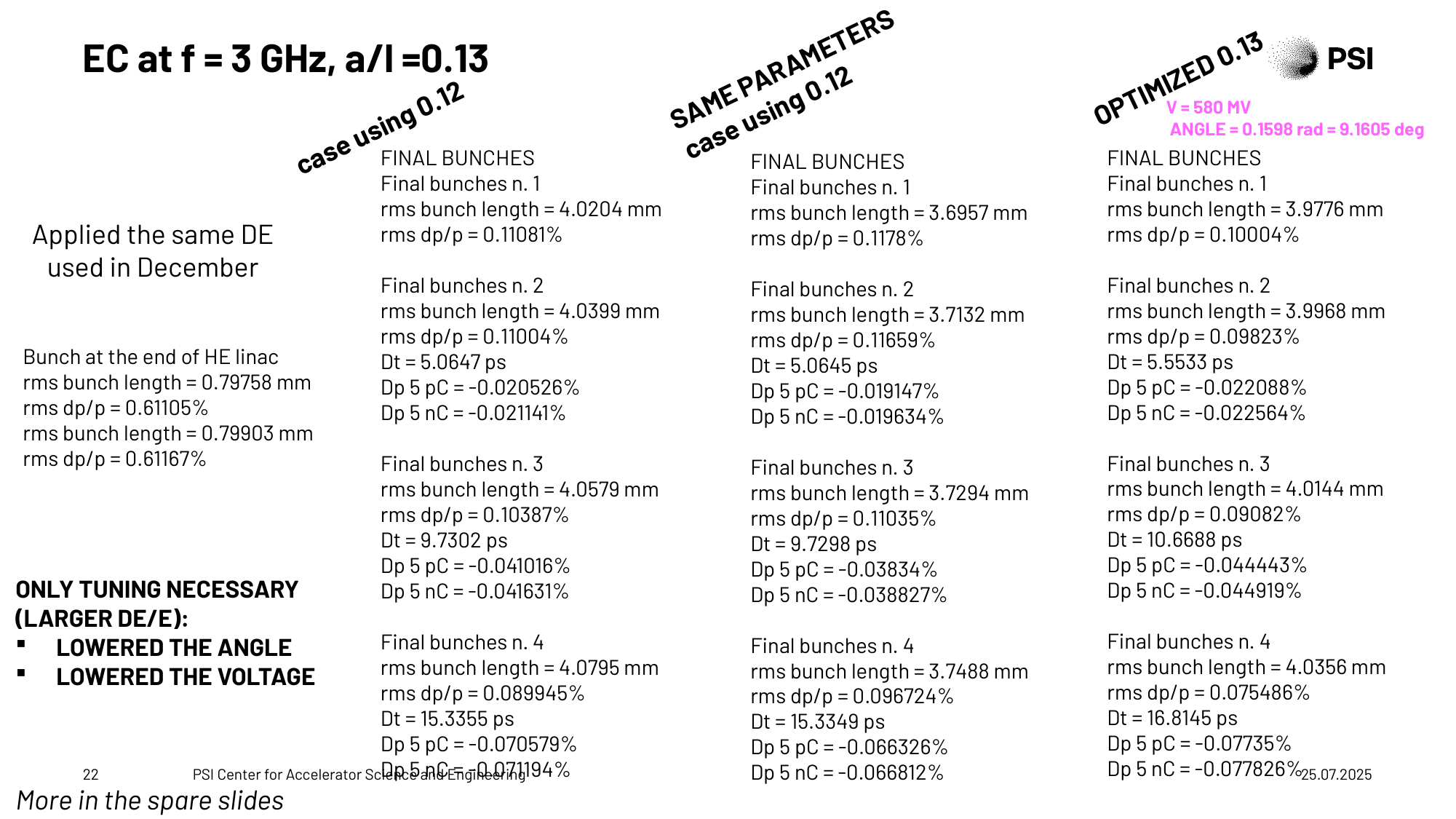

# EC at f = 3 GHz, a/l =0.13
SAME PARAMETERS case using 0.12
OPTIMIZED 0.13
V = 580 MV
 ANGLE = 0.1598 rad = 9.1605 deg
case using 0.12
FINAL BUNCHES
Final bunches n. 1
rms bunch length = 3.9776 mm
rms dp/p = 0.10004%

Final bunches n. 2
rms bunch length = 3.9968 mm
rms dp/p = 0.09823%
Dt = 5.5533 ps
Dp 5 pC = -0.022088%
Dp 5 nC = -0.022564%

Final bunches n. 3
rms bunch length = 4.0144 mm
rms dp/p = 0.09082%
Dt = 10.6688 ps
Dp 5 pC = -0.044443%
Dp 5 nC = -0.044919%

Final bunches n. 4
rms bunch length = 4.0356 mm
rms dp/p = 0.075486%
Dt = 16.8145 ps
Dp 5 pC = -0.07735%
Dp 5 nC = -0.077826%
FINAL BUNCHES
Final bunches n. 1
rms bunch length = 4.0204 mm
rms dp/p = 0.11081%

Final bunches n. 2
rms bunch length = 4.0399 mm
rms dp/p = 0.11004%
Dt = 5.0647 ps
Dp 5 pC = -0.020526%
Dp 5 nC = -0.021141%

Final bunches n. 3
rms bunch length = 4.0579 mm
rms dp/p = 0.10387%
Dt = 9.7302 ps
Dp 5 pC = -0.041016%
Dp 5 nC = -0.041631%

Final bunches n. 4
rms bunch length = 4.0795 mm
rms dp/p = 0.089945%
Dt = 15.3355 ps
Dp 5 pC = -0.070579%
Dp 5 nC = -0.071194%
FINAL BUNCHES
Final bunches n. 1
rms bunch length = 3.6957 mm
rms dp/p = 0.1178%

Final bunches n. 2
rms bunch length = 3.7132 mm
rms dp/p = 0.11659%
Dt = 5.0645 ps
Dp 5 pC = -0.019147%
Dp 5 nC = -0.019634%

Final bunches n. 3
rms bunch length = 3.7294 mm
rms dp/p = 0.11035%
Dt = 9.7298 ps
Dp 5 pC = -0.03834%
Dp 5 nC = -0.038827%

Final bunches n. 4
rms bunch length = 3.7488 mm
rms dp/p = 0.096724%
Dt = 15.3349 ps
Dp 5 pC = -0.066326%
Dp 5 nC = -0.066812%
Applied the same DE used in December
Bunch at the end of HE linac
rms bunch length = 0.79758 mm
rms dp/p = 0.61105%
rms bunch length = 0.79903 mm
rms dp/p = 0.61167%
ONLY TUNING NECESSARY (LARGER DE/E):
LOWERED THE ANGLE
LOWERED THE VOLTAGE
22
PSI Center for Accelerator Science and Engineering
25.07.2025
More in the spare slides